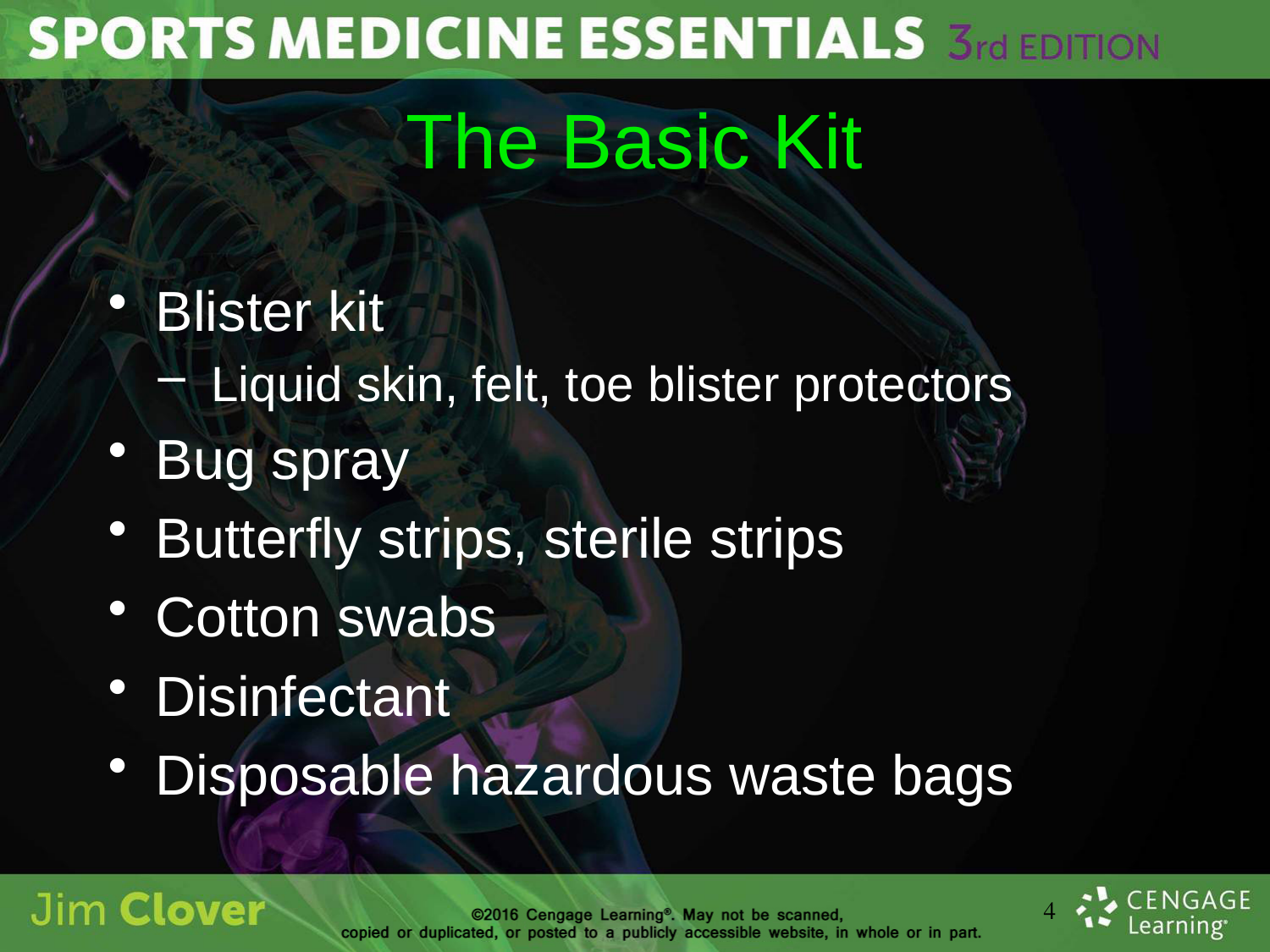

# The Basic Kit
Blister kit
Liquid skin, felt, toe blister protectors
Bug spray
Butterfly strips, sterile strips
Cotton swabs
Disinfectant
Disposable hazardous waste bags
4